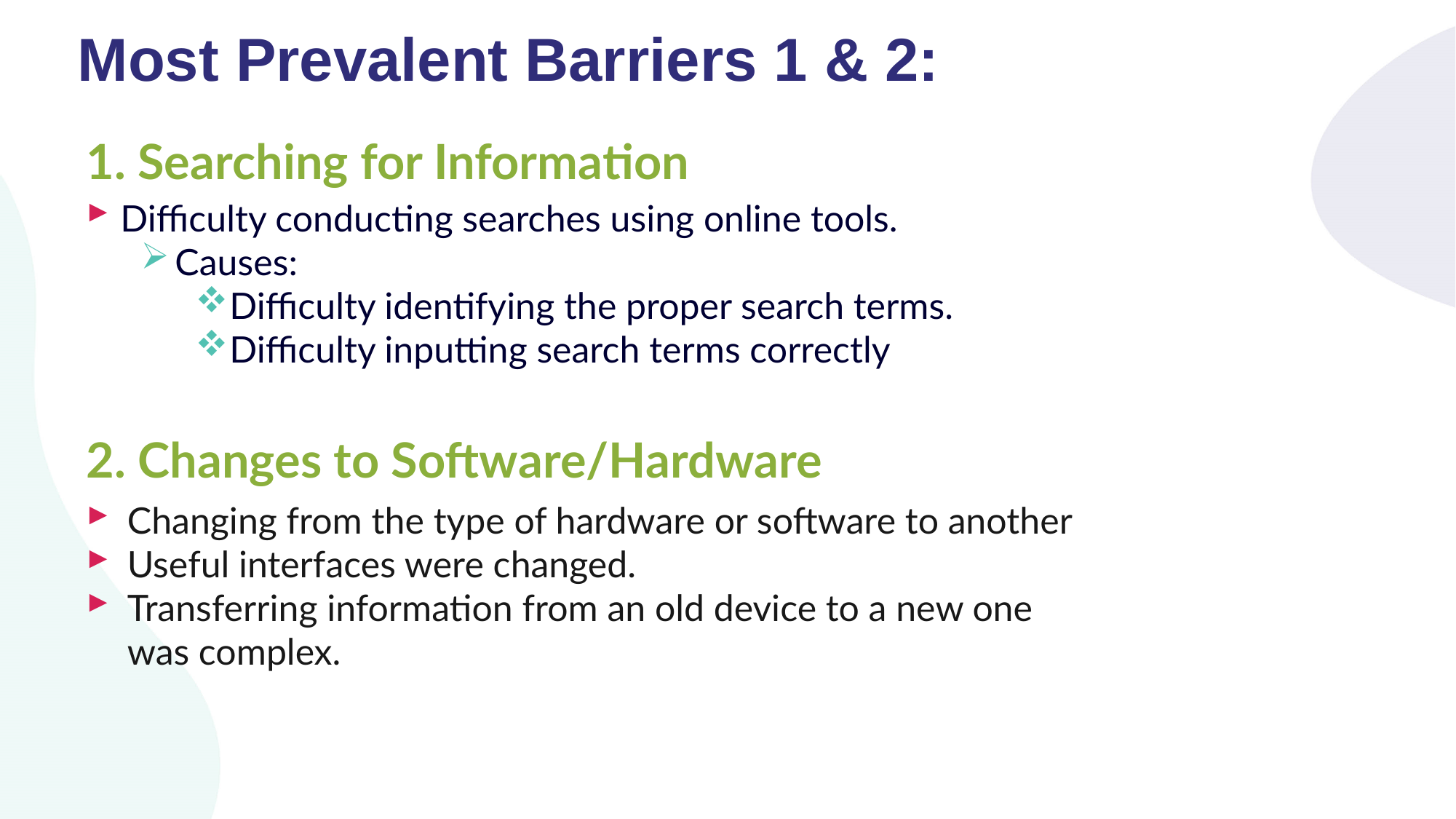

Most Prevalent Barriers 1 & 2:
1. Searching for Information
Difficulty conducting searches using online tools.
Causes:
Difficulty identifying the proper search terms.
Difficulty inputting search terms correctly
2. Changes to Software/Hardware
Changing from the type of hardware or software to another
Useful interfaces were changed.
Transferring information from an old device to a new one was complex.